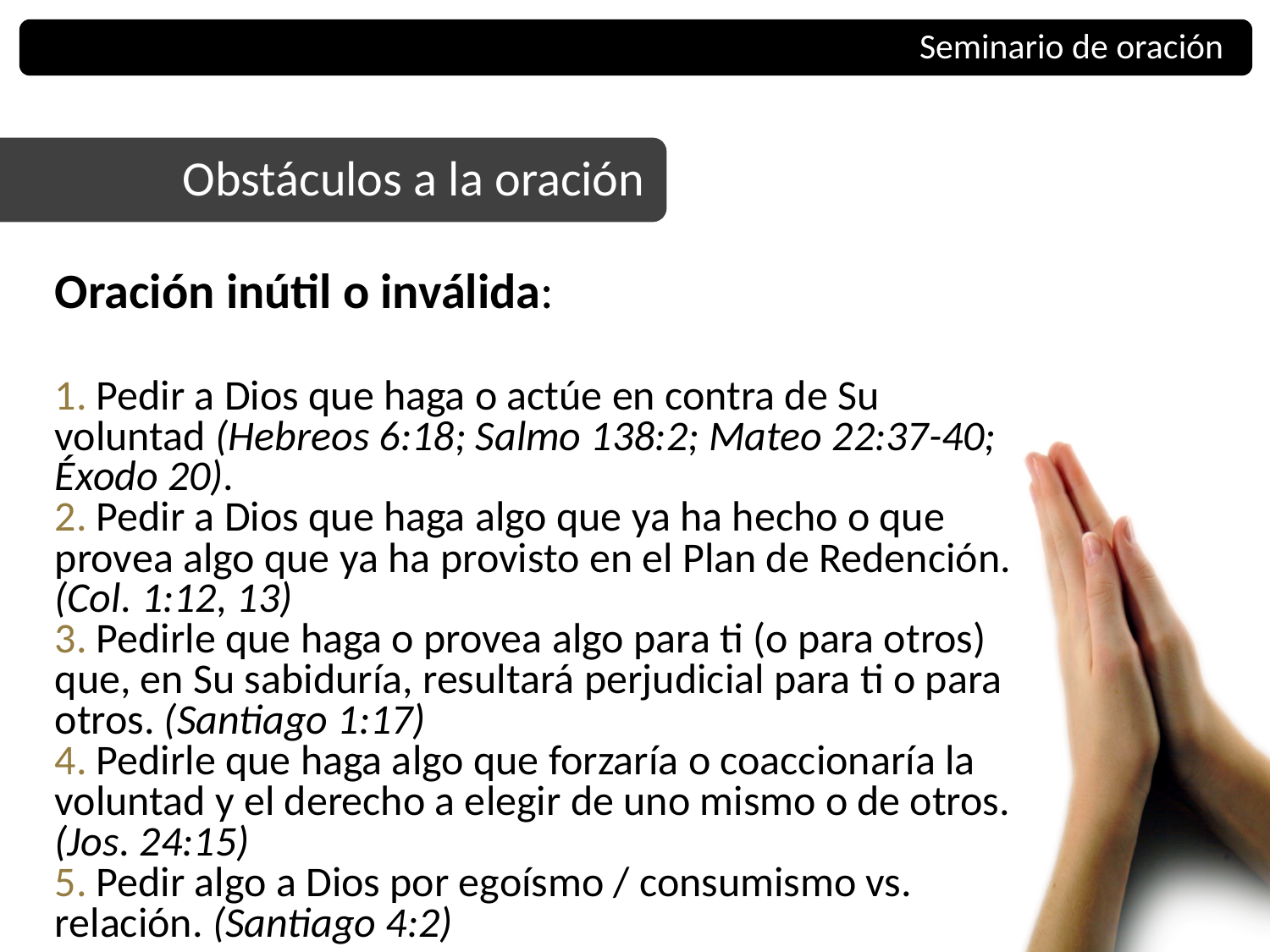

Seminario de oración

Obstáculos a la oración
Oración inútil o inválida:
 Pedir a Dios que haga o actúe en contra de Su voluntad (Hebreos 6:18; Salmo 138:2; Mateo 22:37-40; Éxodo 20).
 Pedir a Dios que haga algo que ya ha hecho o que provea algo que ya ha provisto en el Plan de Redención. (Col. 1:12, 13)
 Pedirle que haga o provea algo para ti (o para otros) que, en Su sabiduría, resultará perjudicial para ti o para otros. (Santiago 1:17)
 Pedirle que haga algo que forzaría o coaccionaría la voluntad y el derecho a elegir de uno mismo o de otros. (Jos. 24:15)
 Pedir algo a Dios por egoísmo / consumismo vs. relación. (Santiago 4:2)